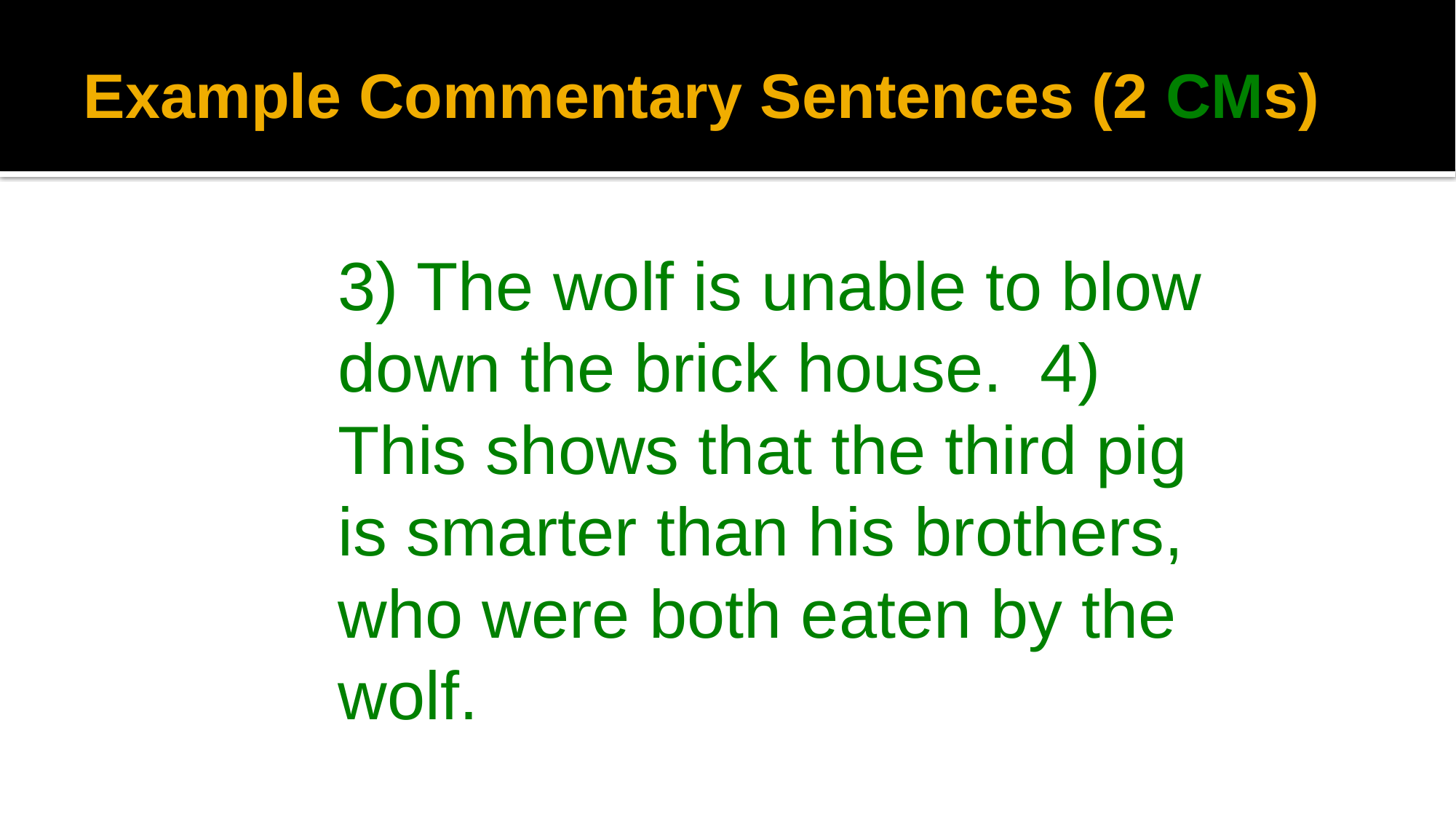

# Example Commentary Sentences (2 CMs)
3) The wolf is unable to blow down the brick house.  4) This shows that the third pig is smarter than his brothers, who were both eaten by the wolf.